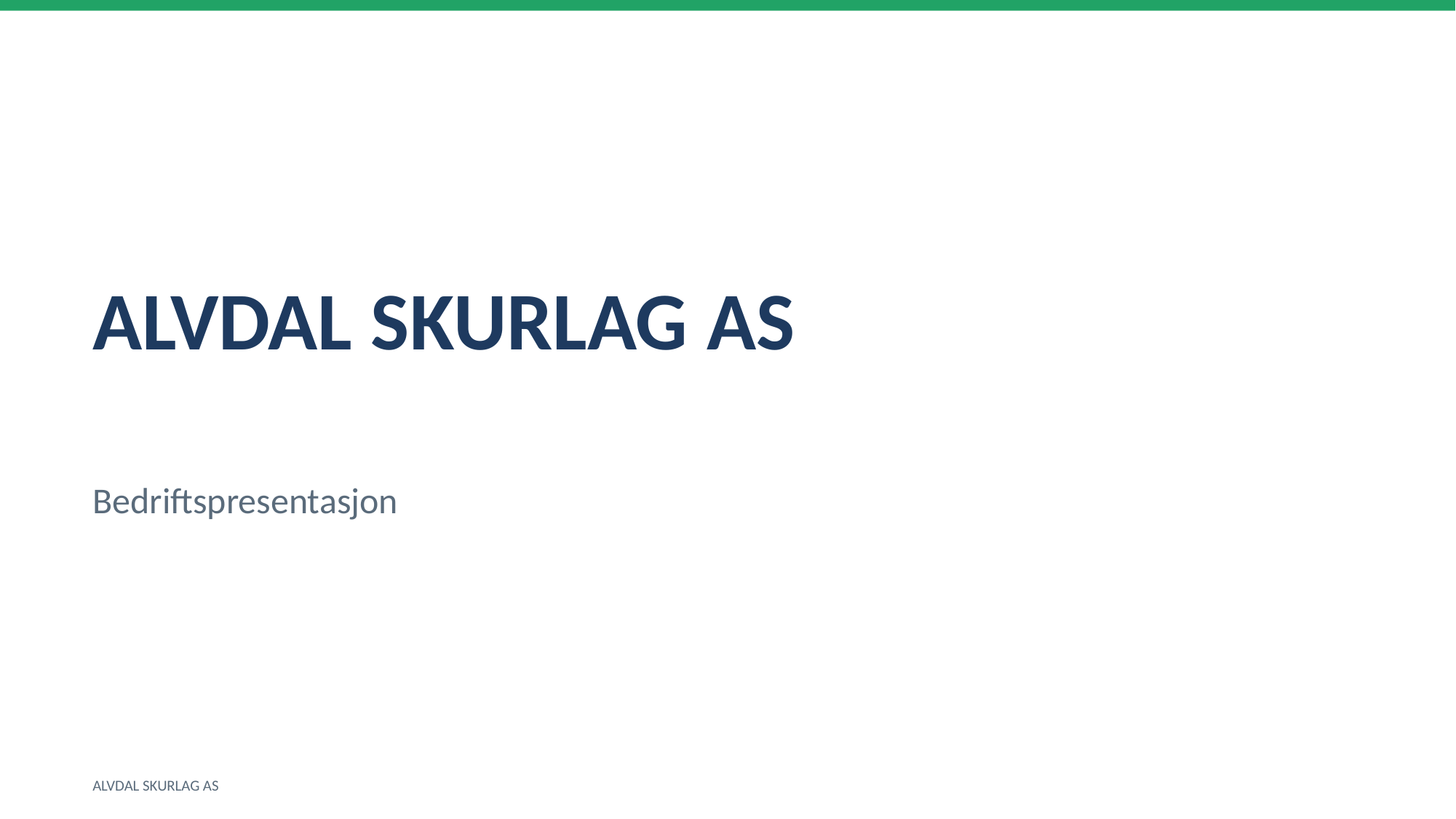

ALVDAL SKURLAG AS
Bedriftspresentasjon
ALVDAL SKURLAG AS